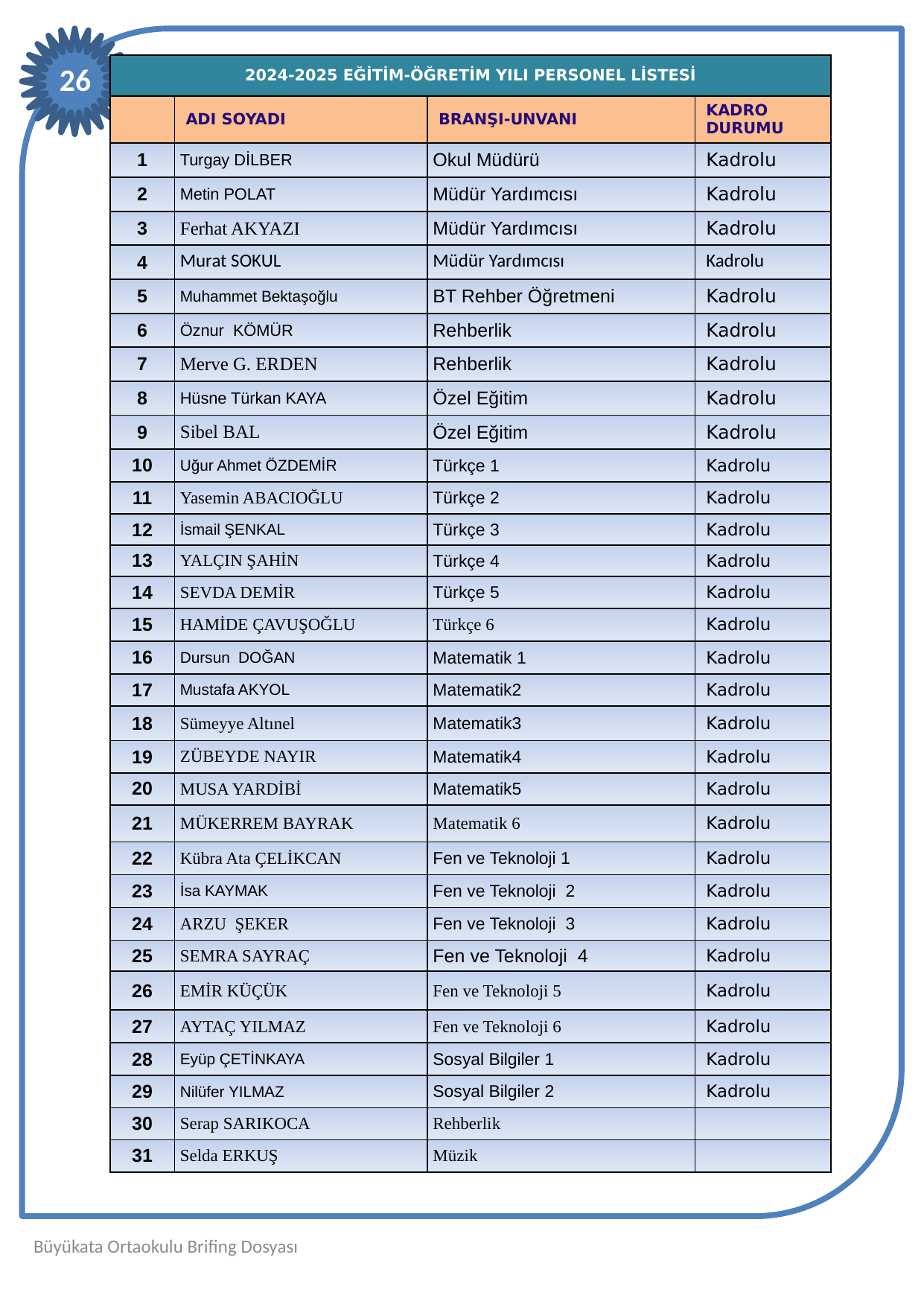

| 2024-2025 EĞİTİM-ÖĞRETİM YILI PERSONEL LİSTESİ |  |  |  |
| --- | --- | --- | --- |
|  | ADI SOYADI | BRANŞI-UNVANI | KADRO DURUMU |
| 1 | Turgay DİLBER | Okul Müdürü | Kadrolu |
| 2 | Metin POLAT | Müdür Yardımcısı | Kadrolu |
| 3 | Ferhat AKYAZI | Müdür Yardımcısı | Kadrolu |
| 4 | Murat SOKUL | Müdür Yardımcısı | Kadrolu |
| 5 | Muhammet Bektaşoğlu | BT Rehber Öğretmeni | Kadrolu |
| 6 | Öznur KÖMÜR | Rehberlik | Kadrolu |
| 7 | Merve G. ERDEN | Rehberlik | Kadrolu |
| 8 | Hüsne Türkan KAYA | Özel Eğitim | Kadrolu |
| 9 | Sibel BAL | Özel Eğitim | Kadrolu |
| 10 | Uğur Ahmet ÖZDEMİR | Türkçe 1 | Kadrolu |
| 11 | Yasemin ABACIOĞLU | Türkçe 2 | Kadrolu |
| 12 | İsmail ŞENKAL | Türkçe 3 | Kadrolu |
| 13 | YALÇIN ŞAHİN | Türkçe 4 | Kadrolu |
| 14 | SEVDA DEMİR | Türkçe 5 | Kadrolu |
| 15 | HAMİDE ÇAVUŞOĞLU | Türkçe 6 | Kadrolu |
| 16 | Dursun DOĞAN | Matematik 1 | Kadrolu |
| 17 | Mustafa AKYOL | Matematik2 | Kadrolu |
| 18 | Sümeyye Altınel | Matematik3 | Kadrolu |
| 19 | ZÜBEYDE NAYIR | Matematik4 | Kadrolu |
| 20 | MUSA YARDİBİ | Matematik5 | Kadrolu |
| 21 | MÜKERREM BAYRAK | Matematik 6 | Kadrolu |
| 22 | Kübra Ata ÇELİKCAN | Fen ve Teknoloji 1 | Kadrolu |
| 23 | İsa KAYMAK | Fen ve Teknoloji 2 | Kadrolu |
| 24 | ARZU ŞEKER | Fen ve Teknoloji 3 | Kadrolu |
| 25 | SEMRA SAYRAÇ | Fen ve Teknoloji 4 | Kadrolu |
| 26 | EMİR KÜÇÜK | Fen ve Teknoloji 5 | Kadrolu |
| 27 | AYTAÇ YILMAZ | Fen ve Teknoloji 6 | Kadrolu |
| 28 | Eyüp ÇETİNKAYA | Sosyal Bilgiler 1 | Kadrolu |
| 29 | Nilüfer YILMAZ | Sosyal Bilgiler 2 | Kadrolu |
| 30 | Serap SARIKOCA | Rehberlik |  |
| 31 | Selda ERKUŞ | Müzik |  |
26
Büyükata Ortaokulu Brifing Dosyası